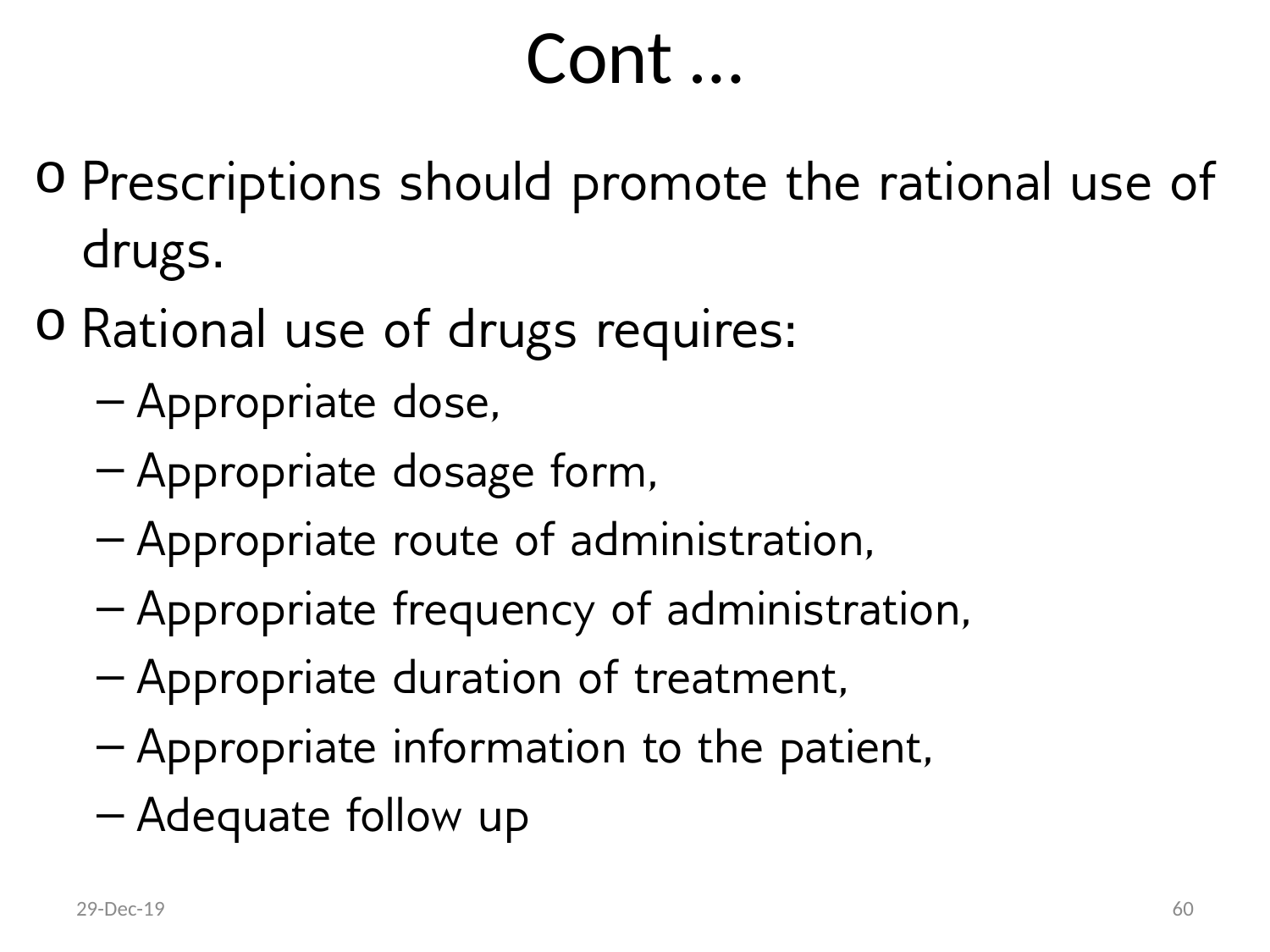

# Cont …
Prescriptions should promote the rational use of drugs.
Rational use of drugs requires:
Appropriate dose,
Appropriate dosage form,
Appropriate route of administration,
Appropriate frequency of administration,
Appropriate duration of treatment,
Appropriate information to the patient,
Adequate follow up
29-Dec-19
60